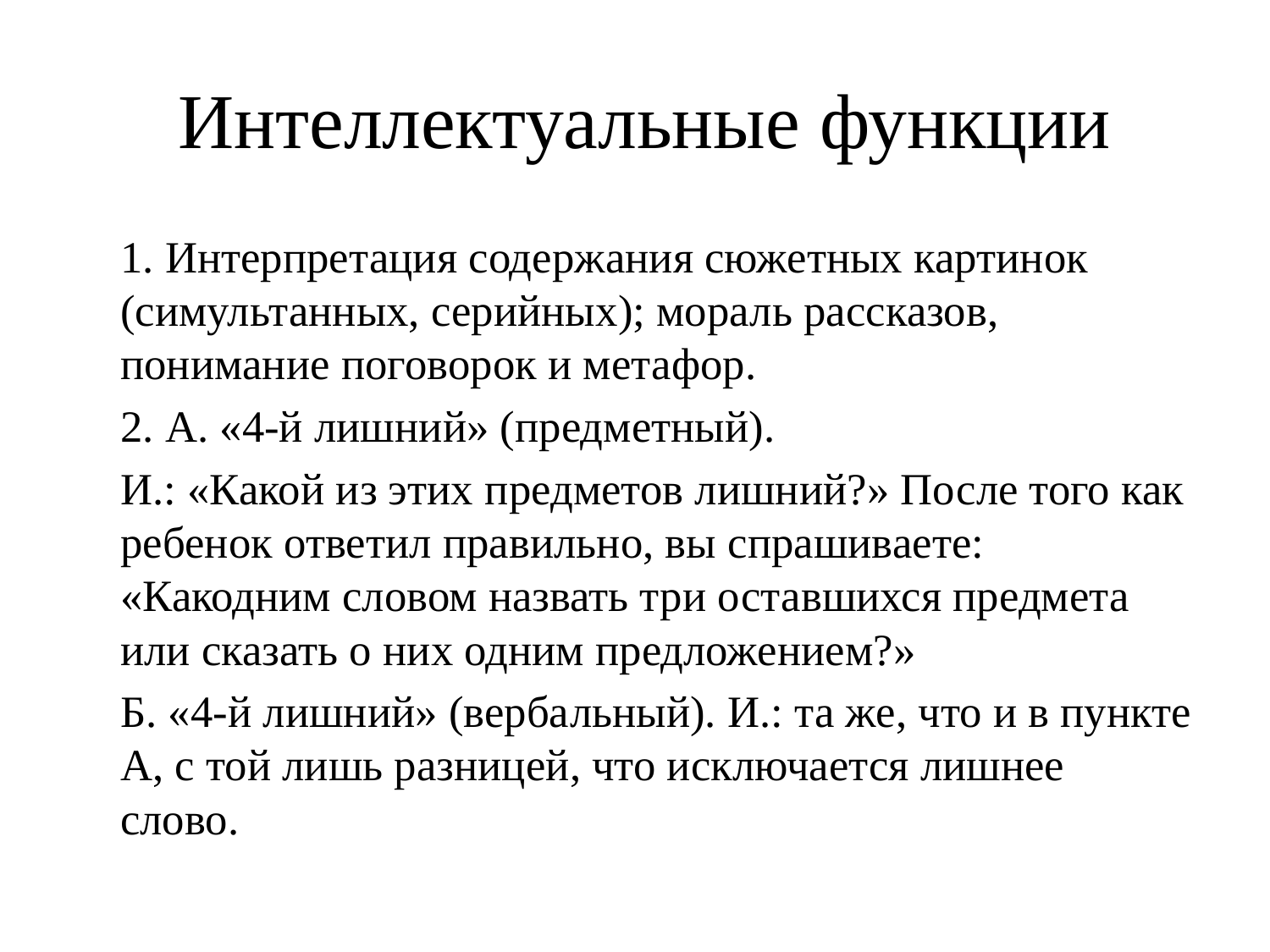

# Интеллектуальные функции
1. Интерпретация содержания сюжетных картинок (симультанных, серийных); мораль рассказов, понимание поговорок и метафор.
2. А. «4-й лишний» (предметный).
И.: «Какой из этих предметов лишний?» После того как ребенок ответил правильно, вы спрашиваете: «Какодним словом назвать три оставшихся предмета или сказать о них одним предложением?»
Б. «4-й лишний» (вербальный). И.: та же, что и в пункте А, с той лишь разницей, что исключается лишнее слово.